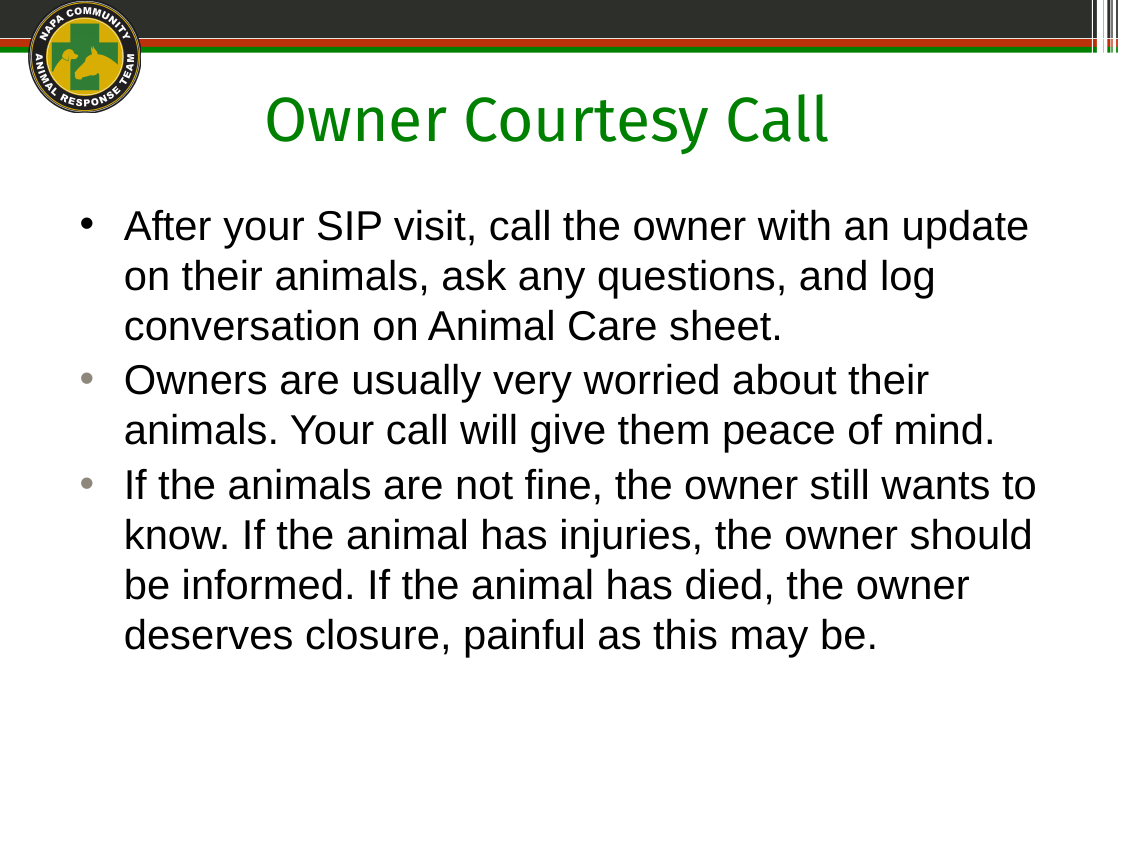

# Owner Courtesy Call
After your SIP visit, call the owner with an update on their animals, ask any questions, and log conversation on Animal Care sheet.
Owners are usually very worried about their animals. Your call will give them peace of mind.
If the animals are not fine, the owner still wants to know. If the animal has injuries, the owner should be informed. If the animal has died, the owner deserves closure, painful as this may be.